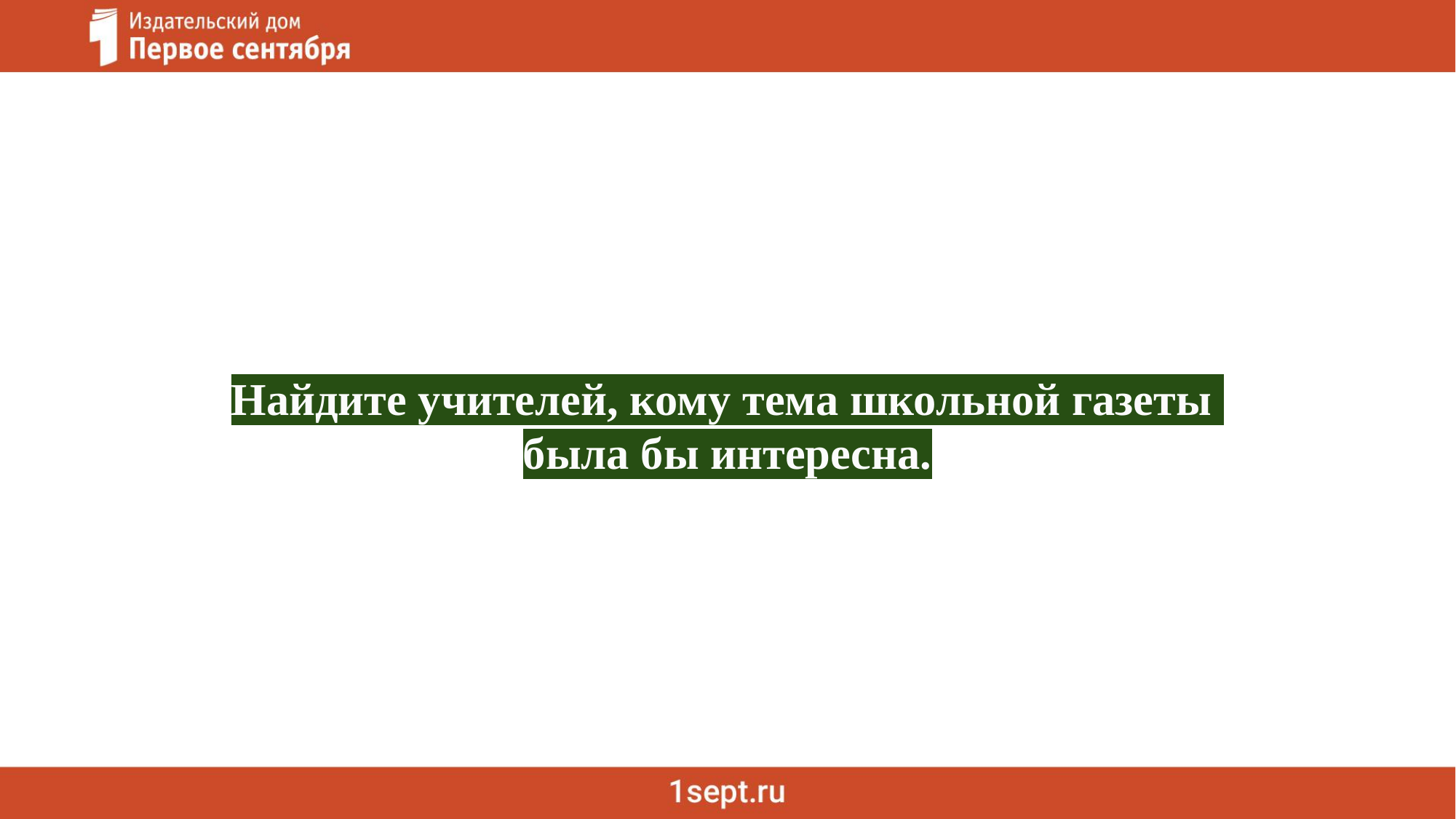

Найдите учителей, кому тема школьной газеты
была бы интересна.